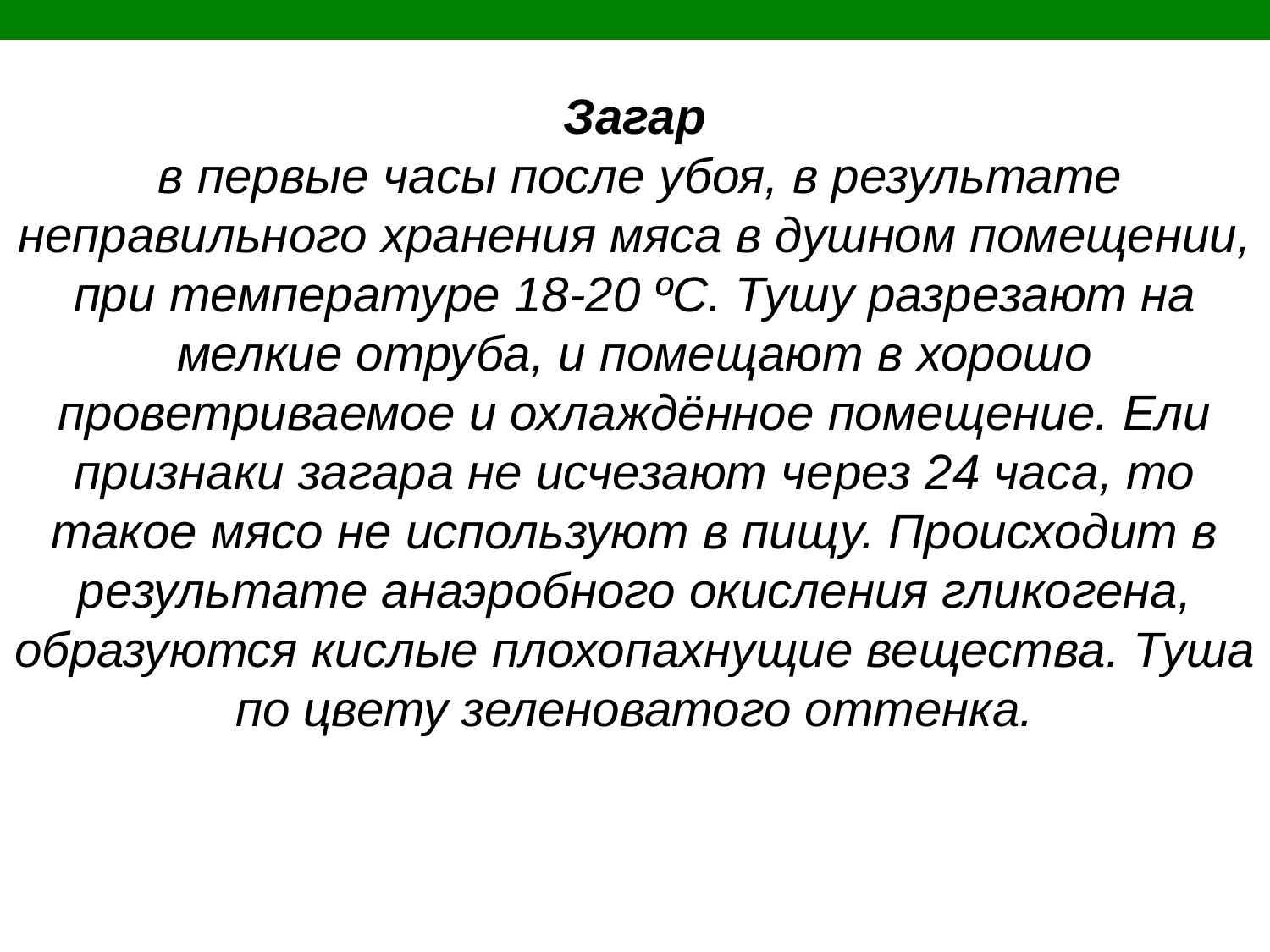

# Загар в первые часы после убоя, в результате неправильного хранения мяса в душном помещении, при температуре 18-20 ºС. Тушу разрезают на мелкие отруба, и помещают в хорошо проветриваемое и охлаждённое помещение. Ели признаки загара не исчезают через 24 часа, то такое мясо не используют в пищу. Происходит в результате анаэробного окисления гликогена, образуются кислые плохопахнущие вещества. Туша по цвету зеленоватого оттенка.